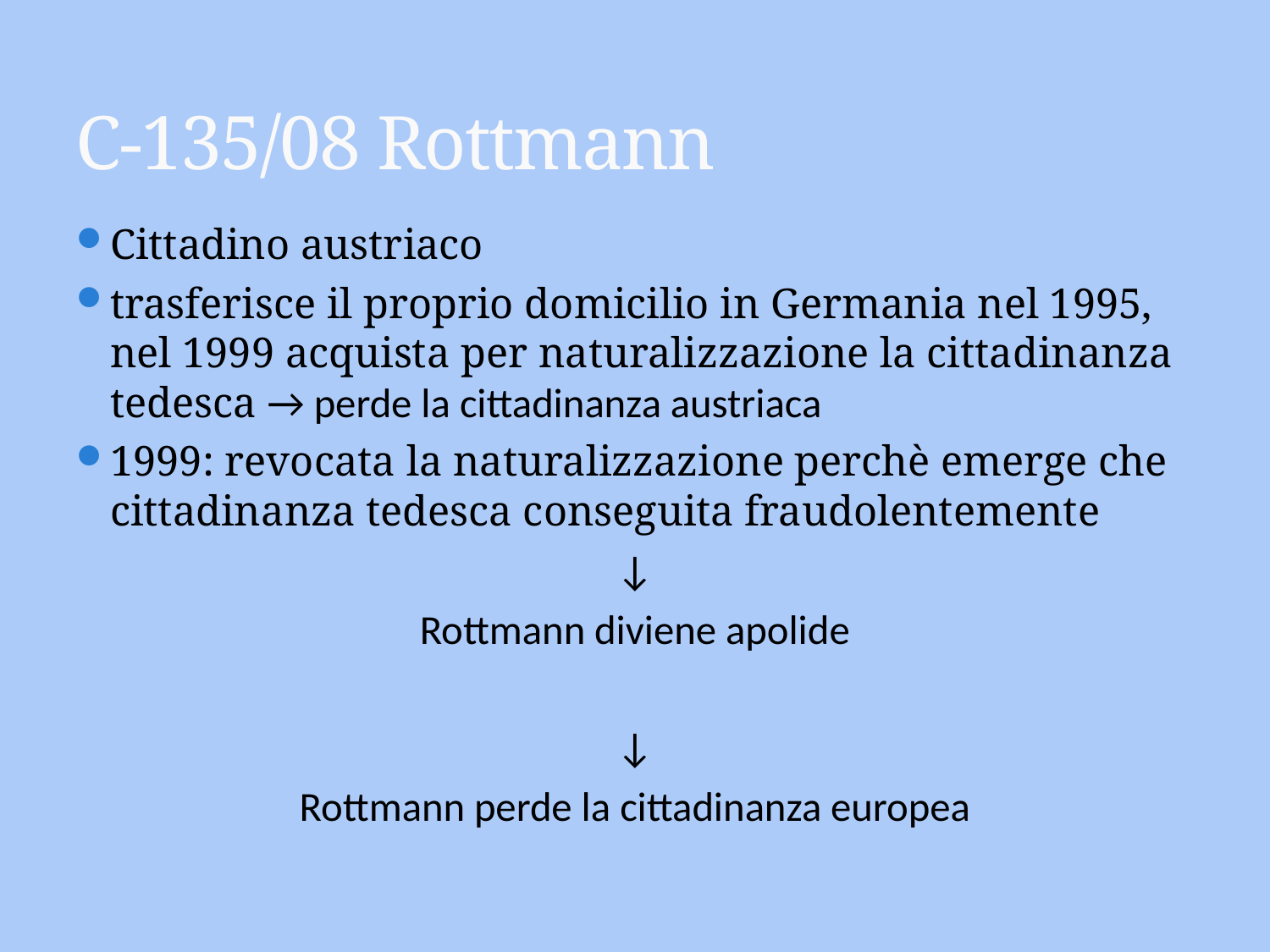

# C-135/08 Rottmann
Cittadino austriaco
trasferisce il proprio domicilio in Germania nel 1995, nel 1999 acquista per naturalizzazione la cittadinanza tedesca → perde la cittadinanza austriaca
1999: revocata la naturalizzazione perchè emerge che cittadinanza tedesca conseguita fraudolentemente
↓
Rottmann diviene apolide

↓
Rottmann perde la cittadinanza europea